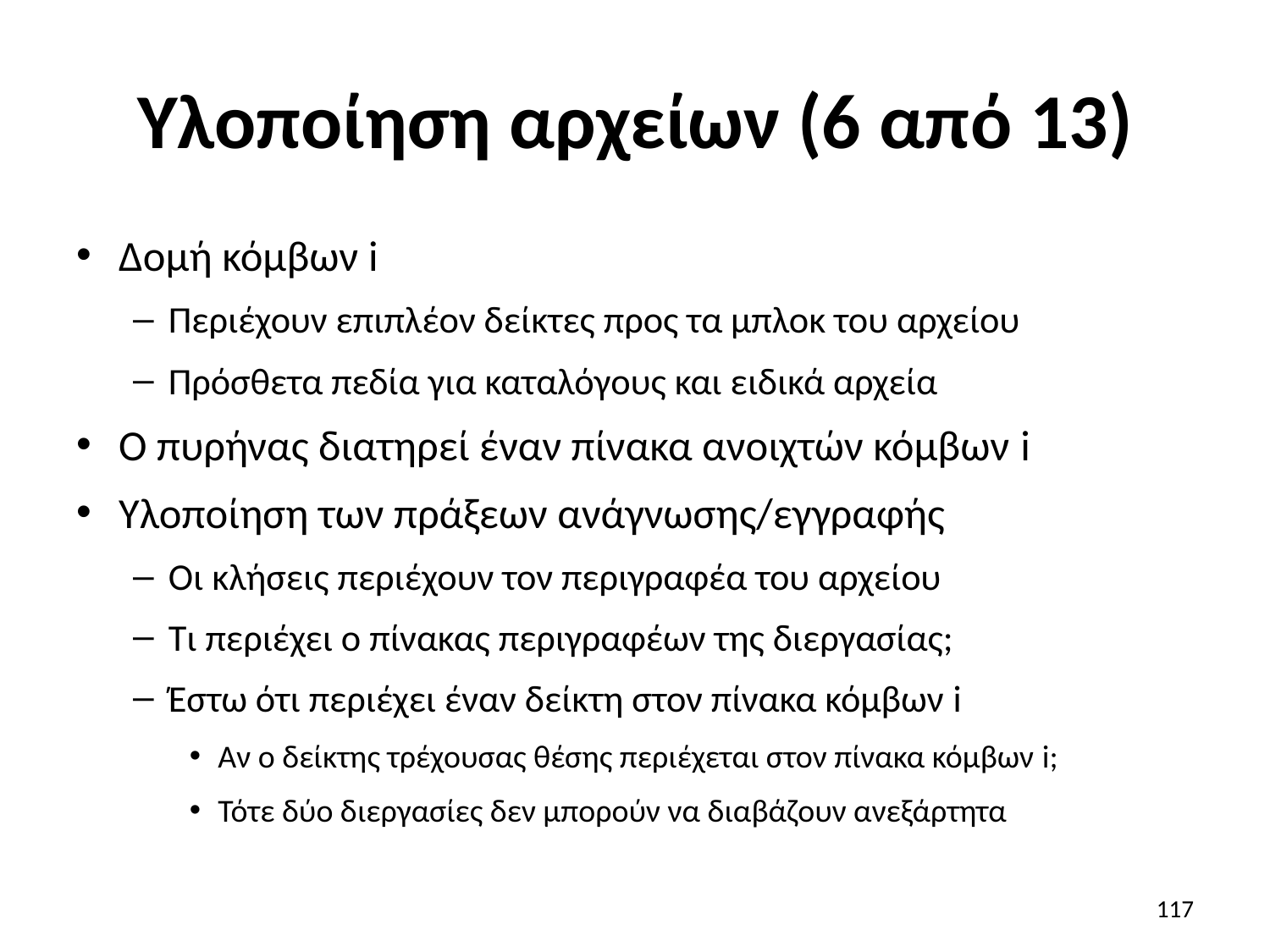

# Υλοποίηση αρχείων (6 από 13)
Δομή κόμβων i
Περιέχουν επιπλέον δείκτες προς τα μπλοκ του αρχείου
Πρόσθετα πεδία για καταλόγους και ειδικά αρχεία
Ο πυρήνας διατηρεί έναν πίνακα ανοιχτών κόμβων i
Υλοποίηση των πράξεων ανάγνωσης/εγγραφής
Οι κλήσεις περιέχουν τον περιγραφέα του αρχείου
Τι περιέχει ο πίνακας περιγραφέων της διεργασίας;
Έστω ότι περιέχει έναν δείκτη στον πίνακα κόμβων i
Αν ο δείκτης τρέχουσας θέσης περιέχεται στον πίνακα κόμβων i;
Τότε δύο διεργασίες δεν μπορούν να διαβάζουν ανεξάρτητα
117